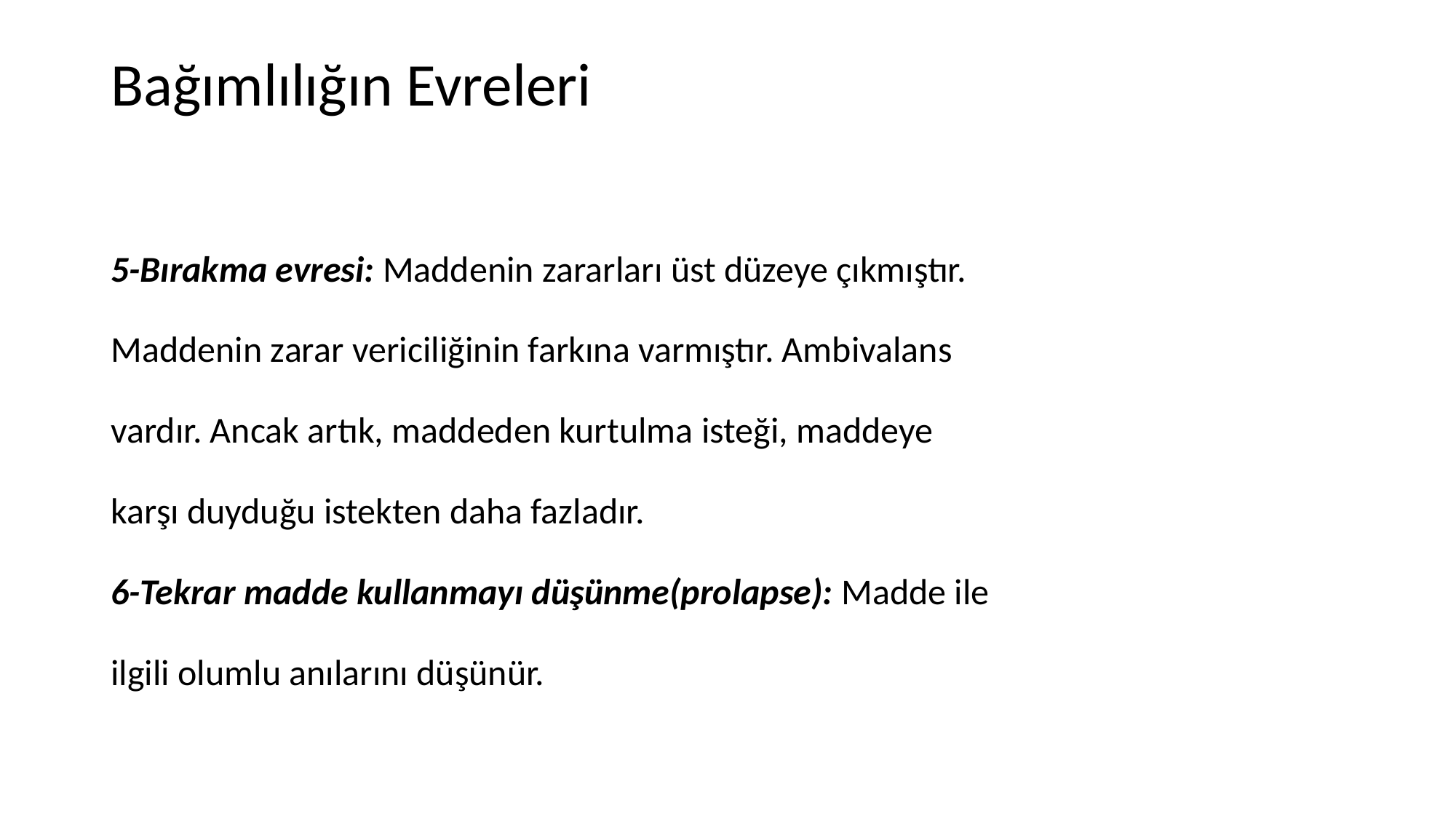

# Bağımlılığın Evreleri
5-Bırakma evresi: Maddenin zararları üst düzeye çıkmıştır.
Maddenin zarar vericiliğinin farkına varmıştır. Ambivalans
vardır. Ancak artık, maddeden kurtulma isteği, maddeye
karşı duyduğu istekten daha fazladır.
6-Tekrar madde kullanmayı düşünme(prolapse): Madde ile
ilgili olumlu anılarını düşünür.